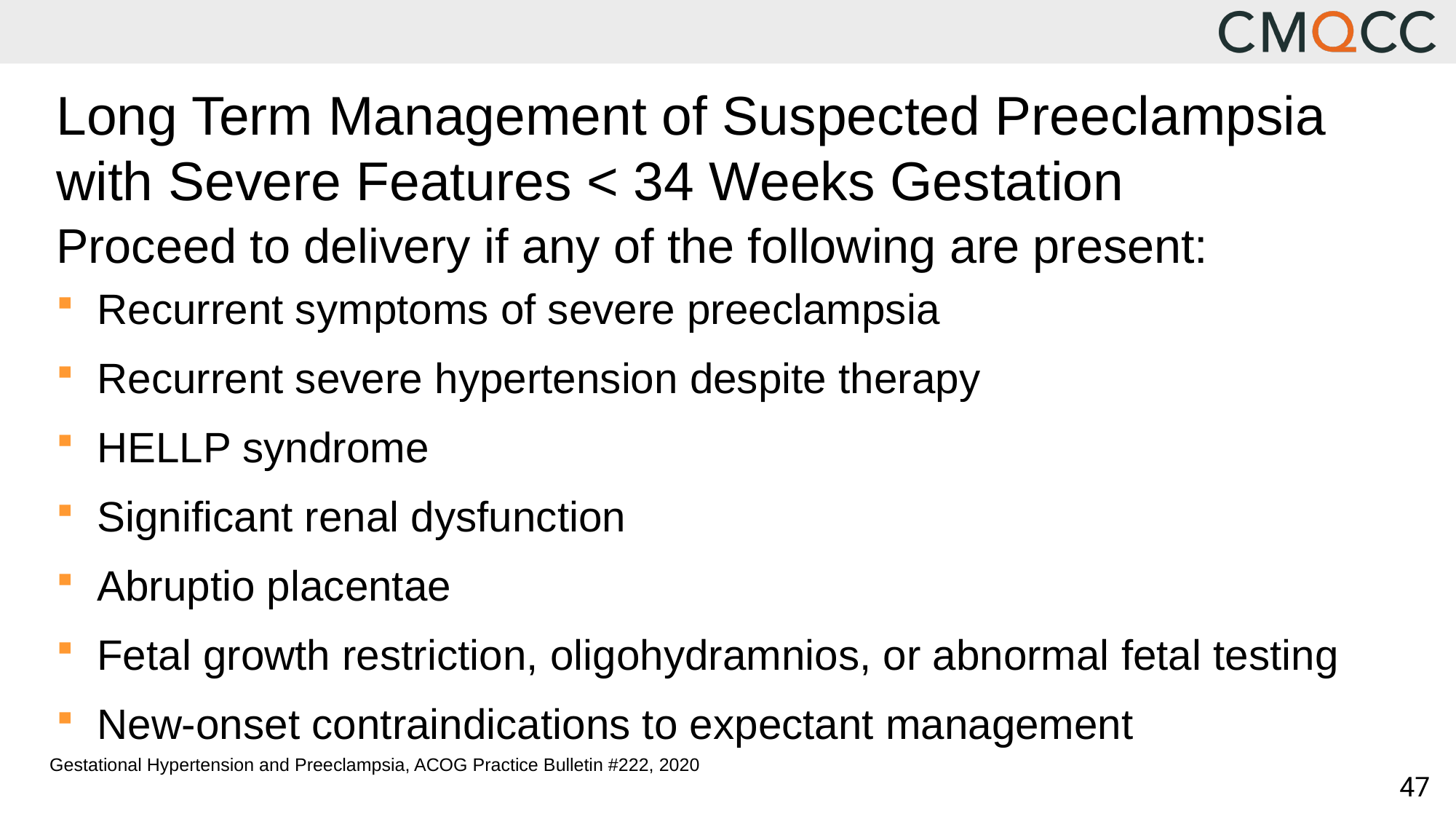

# Long Term Management of Suspected Preeclampsia with Severe Features < 34 Weeks Gestation
Proceed to delivery if any of the following are present:
Recurrent symptoms of severe preeclampsia
Recurrent severe hypertension despite therapy
HELLP syndrome
Significant renal dysfunction
Abruptio placentae
Fetal growth restriction, oligohydramnios, or abnormal fetal testing
New-onset contraindications to expectant management
Gestational Hypertension and Preeclampsia, ACOG Practice Bulletin #222, 2020